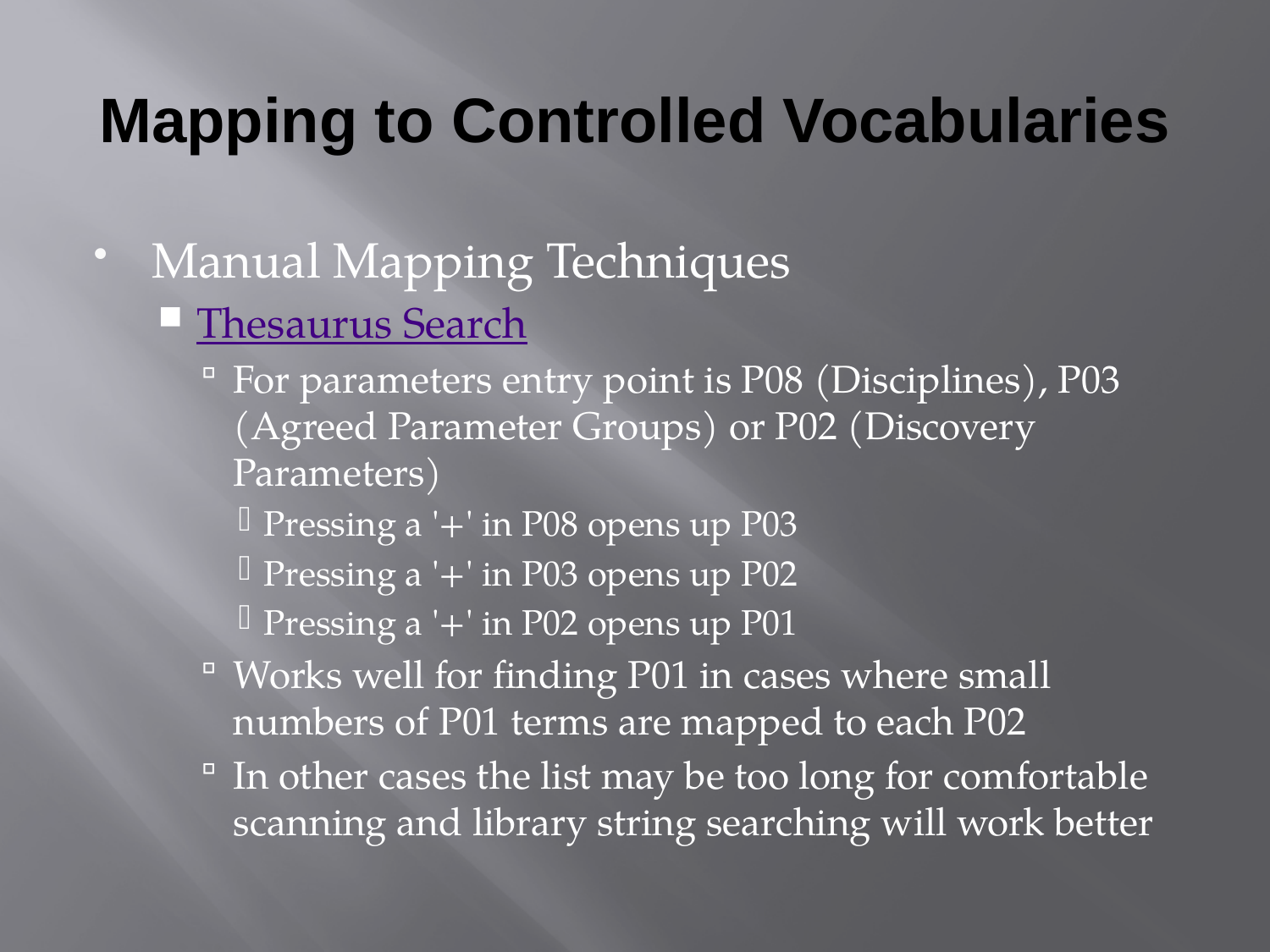

# Mapping to Controlled Vocabularies
Manual Mapping Techniques
Thesaurus Search
For parameters entry point is P08 (Disciplines), P03 (Agreed Parameter Groups) or P02 (Discovery Parameters)
Pressing a '+' in P08 opens up P03
Pressing a '+' in P03 opens up P02
Pressing a '+' in P02 opens up P01
Works well for finding P01 in cases where small numbers of P01 terms are mapped to each P02
In other cases the list may be too long for comfortable scanning and library string searching will work better